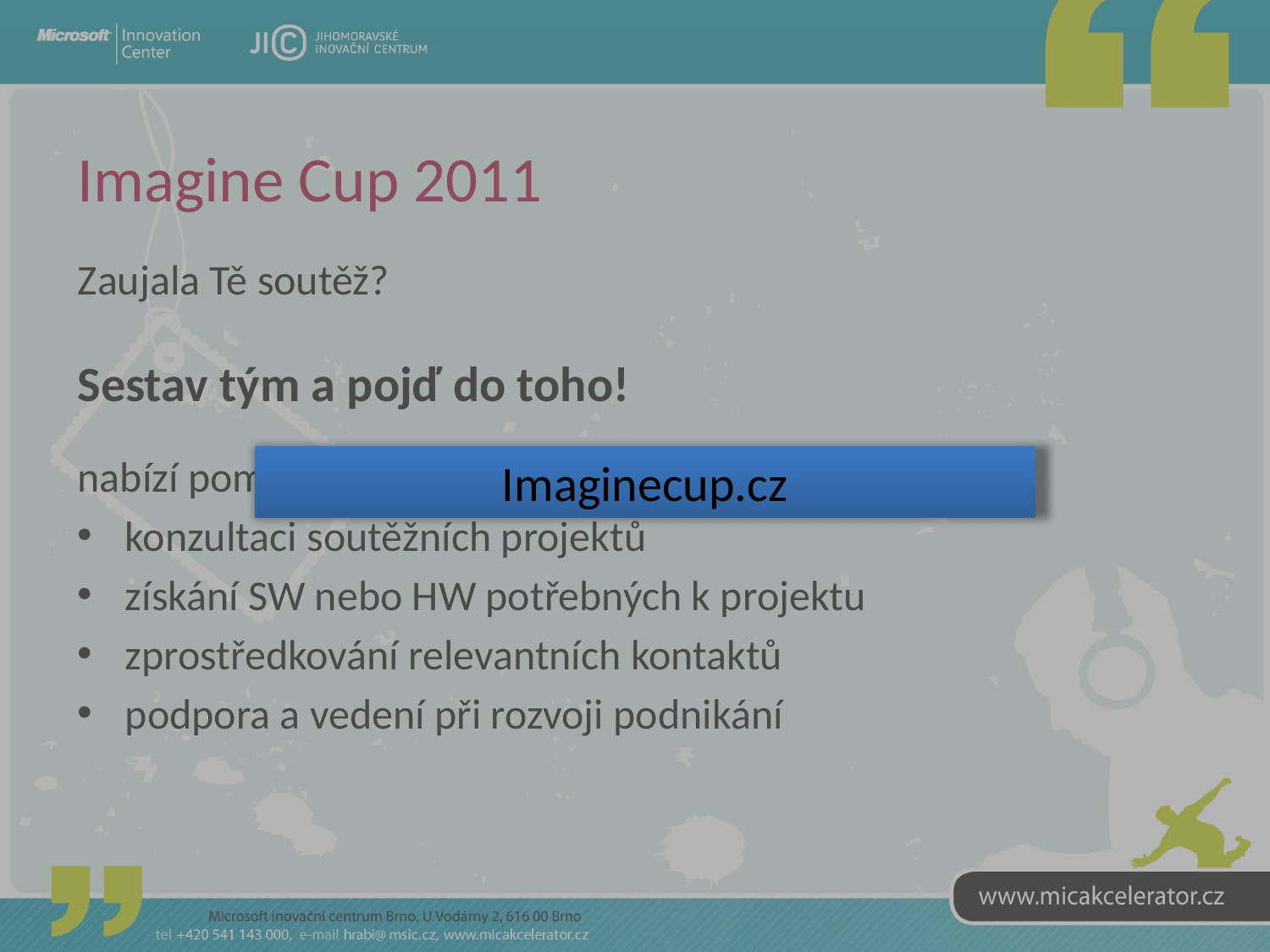

Imagine Cup 2011
Zaujala Tě soutěž?

Sestav tým a pojď do toho!

nabízí pomoc při:
konzultaci soutěžních projektů
získání SW nebo HW potřebných k projektu
zprostředkování relevantních kontaktů
podpora a vedení při rozvoji podnikání

Imaginecup.cz